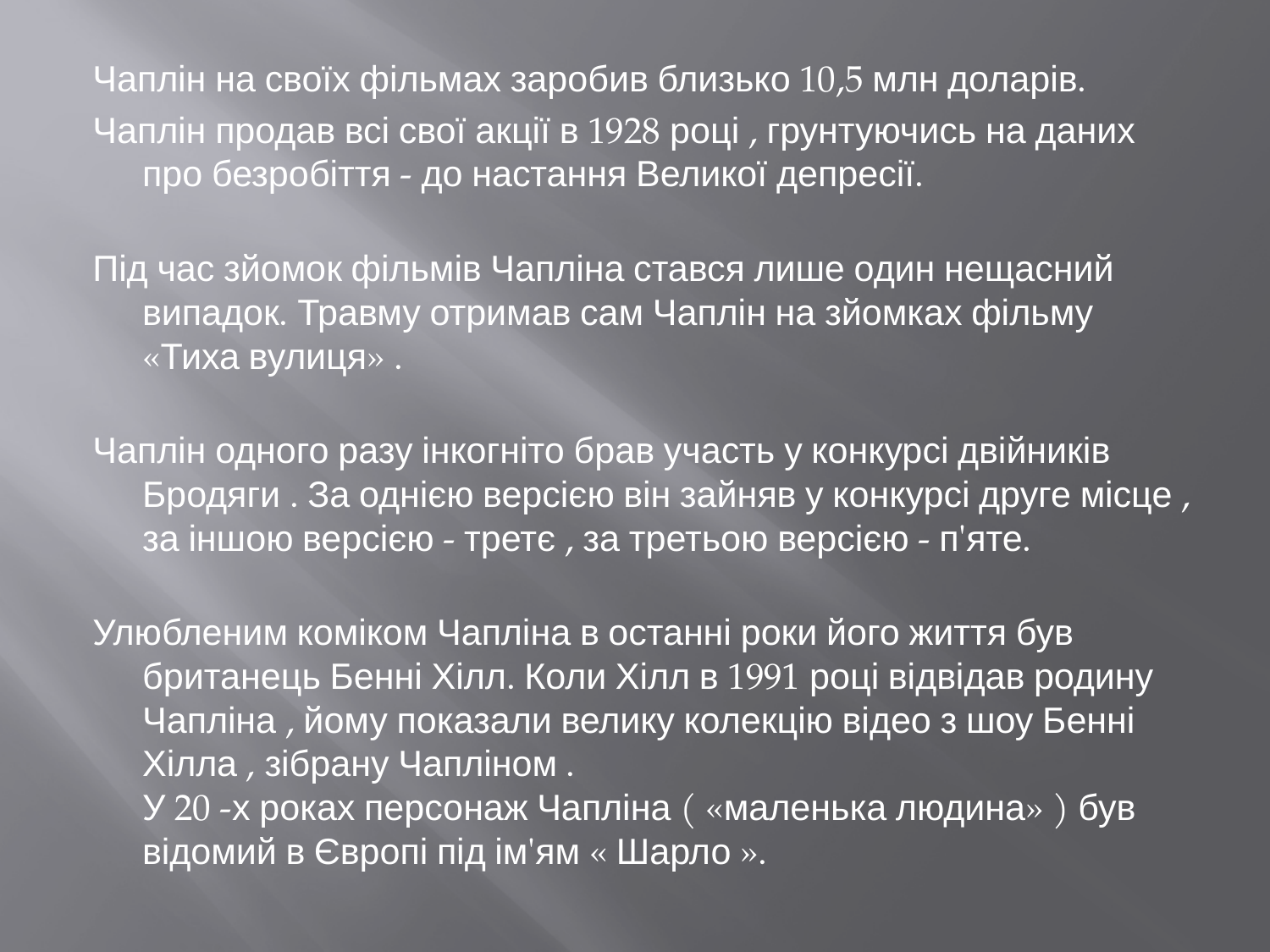

Чаплін на своїх фільмах заробив близько 10,5 млн доларів.
Чаплін продав всі свої акції в 1928 році , грунтуючись на даних про безробіття - до настання Великої депресії.
Під час зйомок фільмів Чапліна стався лише один нещасний випадок. Травму отримав сам Чаплін на зйомках фільму «Тиха вулиця» .
Чаплін одного разу інкогніто брав участь у конкурсі двійників Бродяги . За однією версією він зайняв у конкурсі друге місце , за іншою версією - третє , за третьою версією - п'яте.
Улюбленим коміком Чапліна в останні роки його життя був британець Бенні Хілл. Коли Хілл в 1991 році відвідав родину Чапліна , йому показали велику колекцію відео з шоу Бенні Хілла , зібрану Чапліном .
У 20 -х роках персонаж Чапліна ( «маленька людина» ) був відомий в Європі під ім'ям « Шарло ».